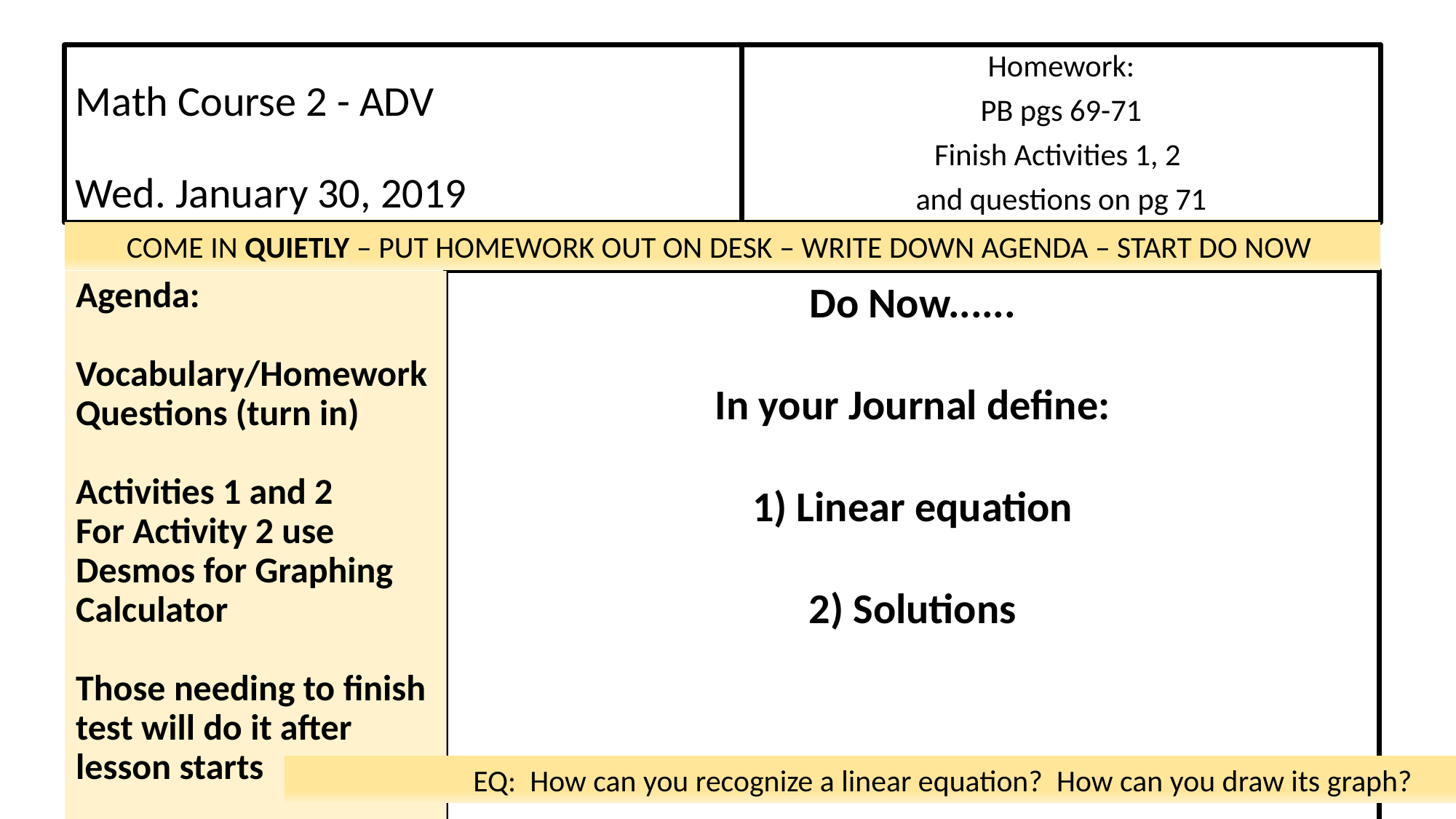

# Math Course 2 - ADV   Wed. January 30, 2019
Homework:
PB pgs 69-71
Finish Activities 1, 2
and questions on pg 71
COME IN QUIETLY – PUT HOMEWORK OUT ON DESK – WRITE DOWN AGENDA – START DO NOW
Do Now......

In your Journal define:

1) Linear equation

2) Solutions

Agenda:

Vocabulary/Homework Questions (turn in)

Activities 1 and 2
For Activity 2 use Desmos for Graphing Calculator

Those needing to finish test will do it after lesson starts

EQ:  How can you recognize a linear equation?  How can you draw its graph?